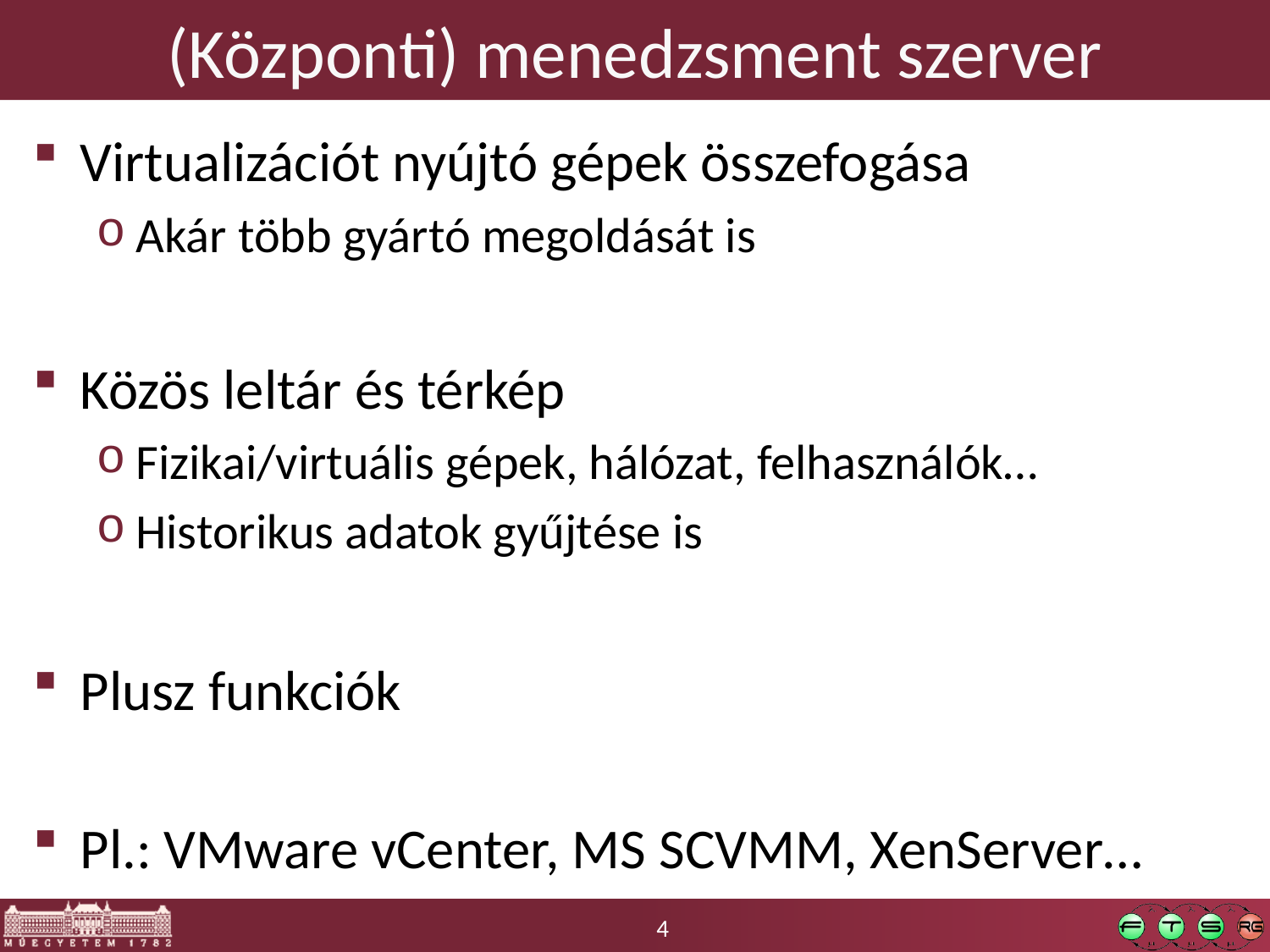

# (Központi) menedzsment szerver
Virtualizációt nyújtó gépek összefogása
Akár több gyártó megoldását is

Közös leltár és térkép
Fizikai/virtuális gépek, hálózat, felhasználók…
Historikus adatok gyűjtése is

Plusz funkciók

Pl.: VMware vCenter, MS SCVMM, XenServer…